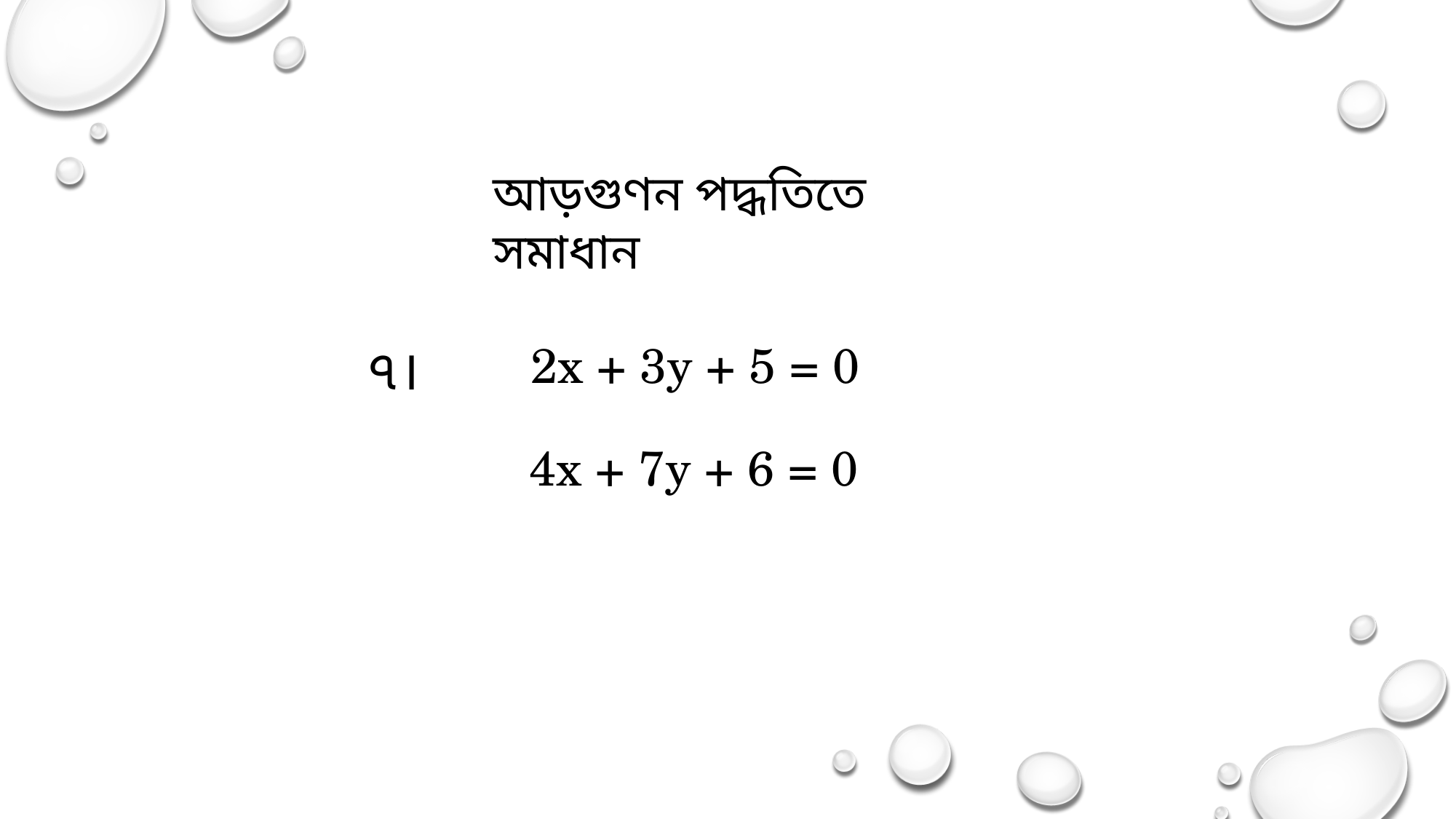

আড়গুণন পদ্ধতিতে সমাধান
৭।
2x + 3y + 5 = 0
4x + 7y + 6 = 0